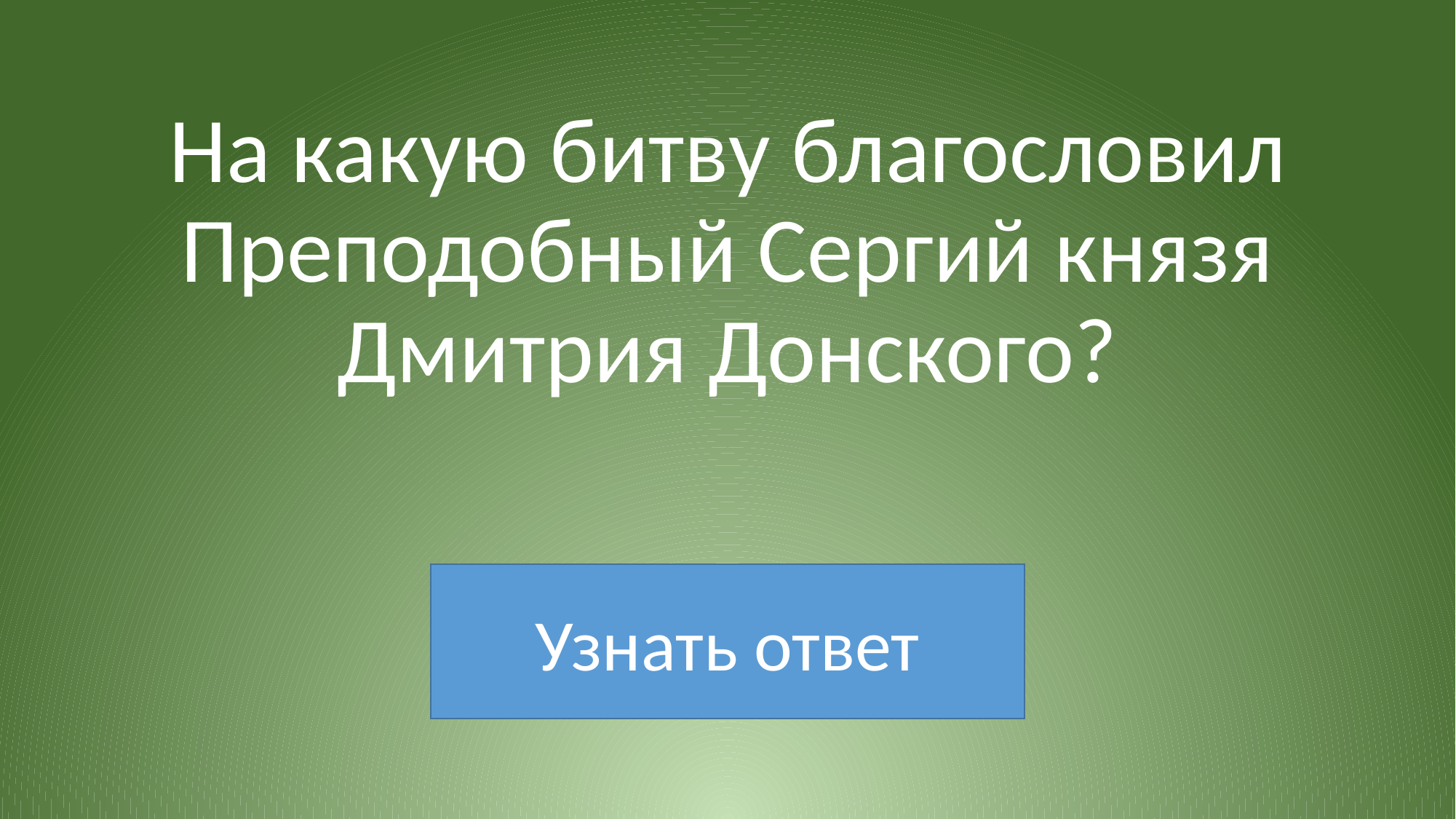

# На какую битву благословил Преподобный Сергий князя Дмитрия Донского?